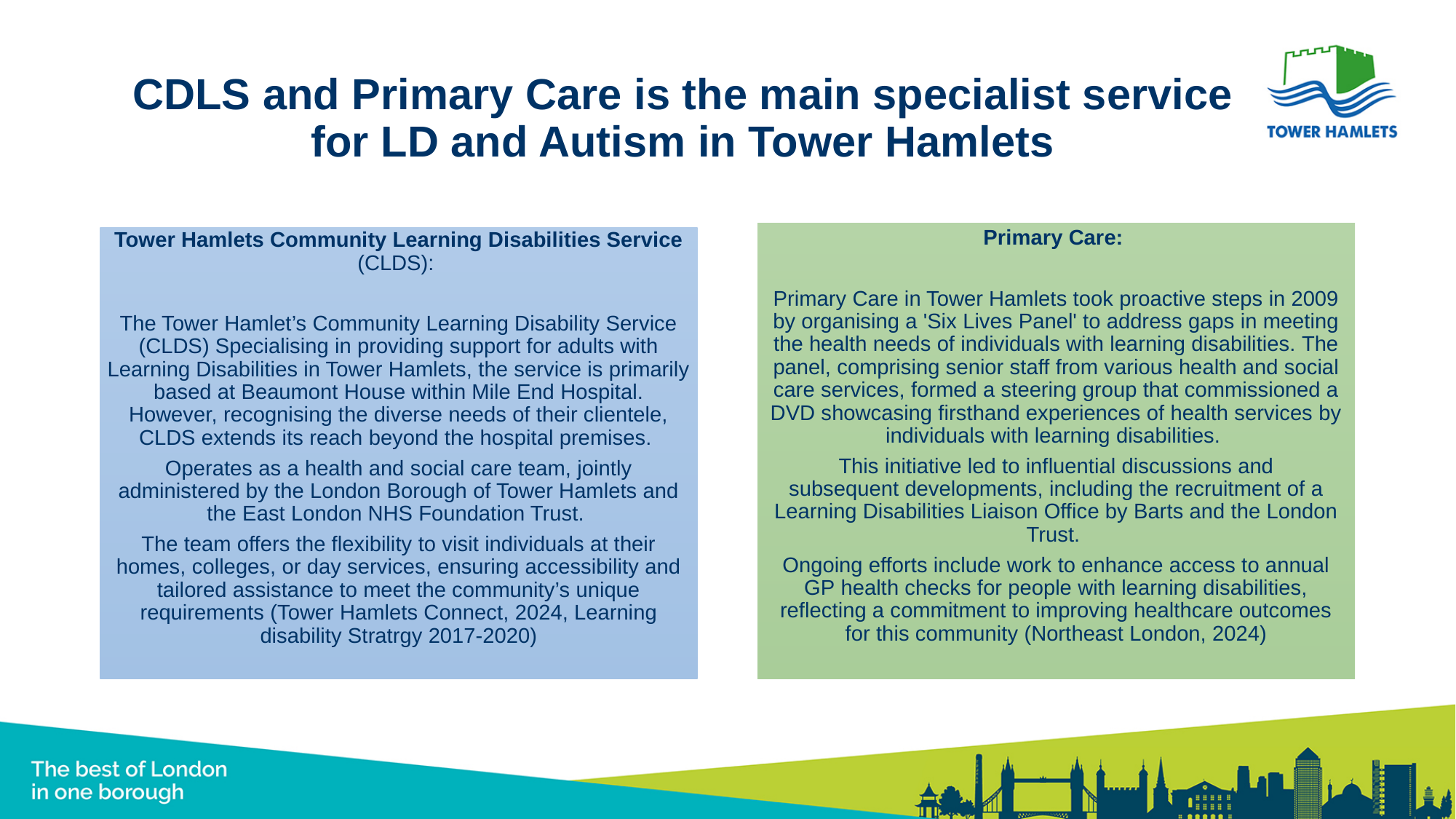

# CDLS and Primary Care is the main specialist service for LD and Autism in Tower Hamlets
Tower Hamlets Community Learning Disabilities Service (CLDS):

The Tower Hamlet’s Community Learning Disability Service (CLDS) Specialising in providing support for adults with Learning Disabilities in Tower Hamlets, the service is primarily based at Beaumont House within Mile End Hospital. However, recognising the diverse needs of their clientele, CLDS extends its reach beyond the hospital premises.
Operates as a health and social care team, jointly administered by the London Borough of Tower Hamlets and the East London NHS Foundation Trust.
The team offers the flexibility to visit individuals at their homes, colleges, or day services, ensuring accessibility and tailored assistance to meet the community’s unique requirements (Tower Hamlets Connect, 2024, Learning disability Stratrgy 2017-2020)

Primary Care: ​

Primary Care in Tower Hamlets took proactive steps in 2009 by organising a 'Six Lives Panel' to address gaps in meeting the health needs of individuals with learning disabilities. The panel, comprising senior staff from various health and social care services, formed a steering group that commissioned a DVD showcasing firsthand experiences of health services by individuals with learning disabilities.
This initiative led to influential discussions and subsequent developments, including the recruitment of a Learning Disabilities Liaison Office by Barts and the London Trust.
Ongoing efforts include work to enhance access to annual GP health checks for people with learning disabilities, reflecting a commitment to improving healthcare outcomes for this community (Northeast London, 2024)